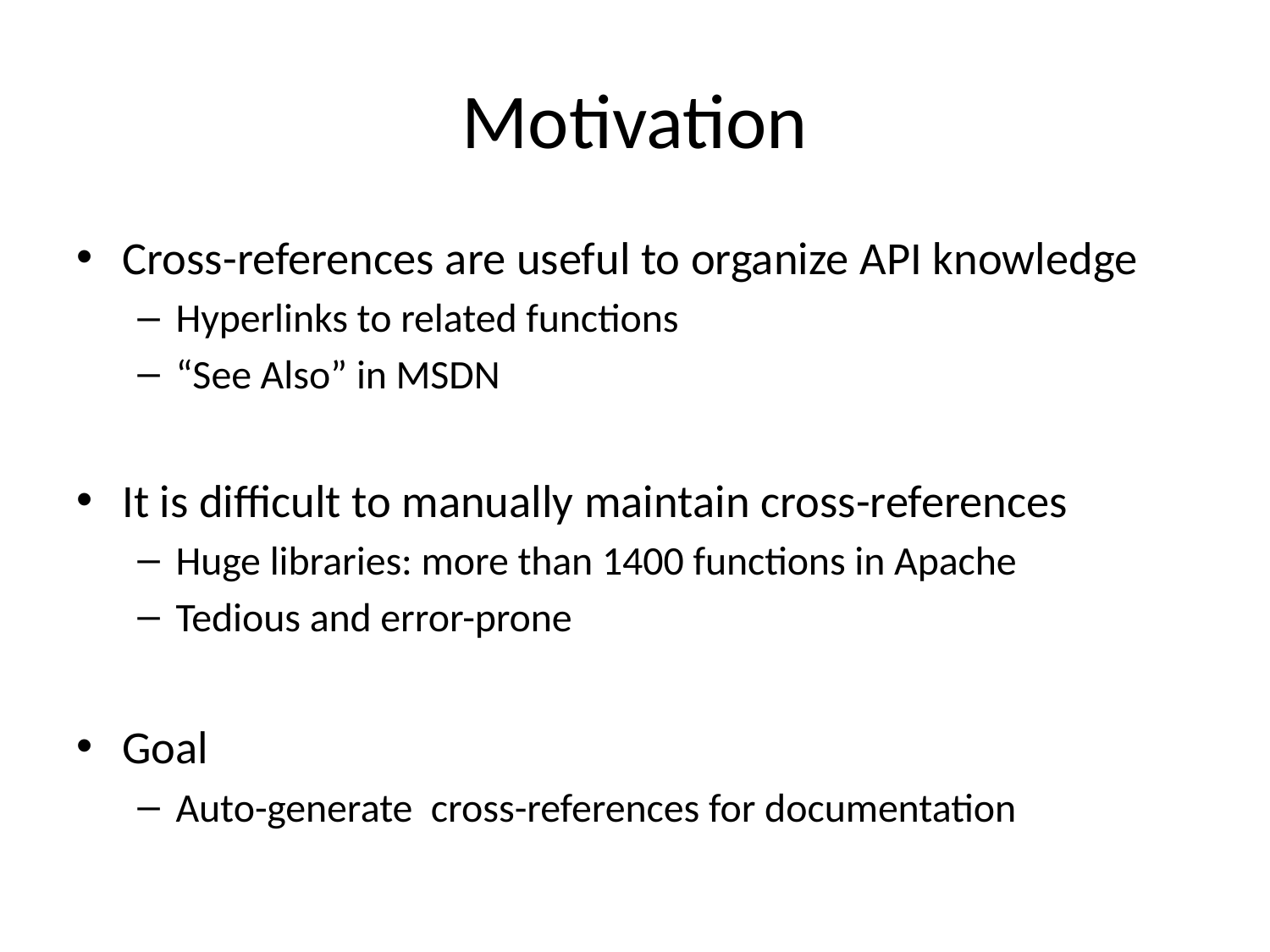

# Motivation
Cross-references are useful to organize API knowledge
Hyperlinks to related functions
“See Also” in MSDN

It is difficult to manually maintain cross-references
Huge libraries: more than 1400 functions in Apache
Tedious and error-prone

Goal
Auto-generate  cross-references for documentation